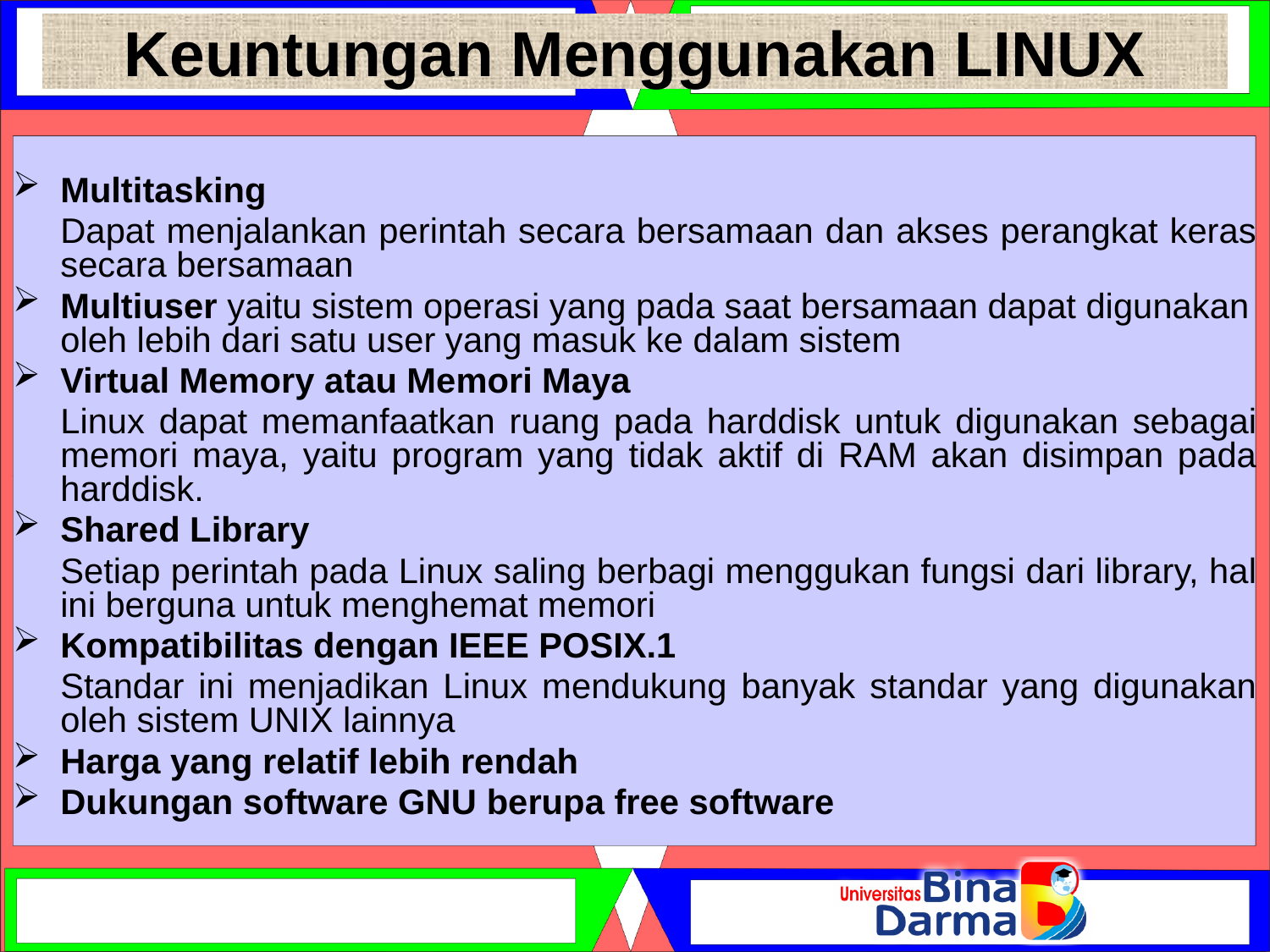

# Keuntungan Menggunakan LINUX
Multitasking
	Dapat menjalankan perintah secara bersamaan dan akses perangkat keras secara bersamaan
Multiuser yaitu sistem operasi yang pada saat bersamaan dapat digunakan oleh lebih dari satu user yang masuk ke dalam sistem
Virtual Memory atau Memori Maya
	Linux dapat memanfaatkan ruang pada harddisk untuk digunakan sebagai memori maya, yaitu program yang tidak aktif di RAM akan disimpan pada harddisk.
Shared Library
	Setiap perintah pada Linux saling berbagi menggukan fungsi dari library, hal ini berguna untuk menghemat memori
Kompatibilitas dengan IEEE POSIX.1
	Standar ini menjadikan Linux mendukung banyak standar yang digunakan oleh sistem UNIX lainnya
Harga yang relatif lebih rendah
Dukungan software GNU berupa free software